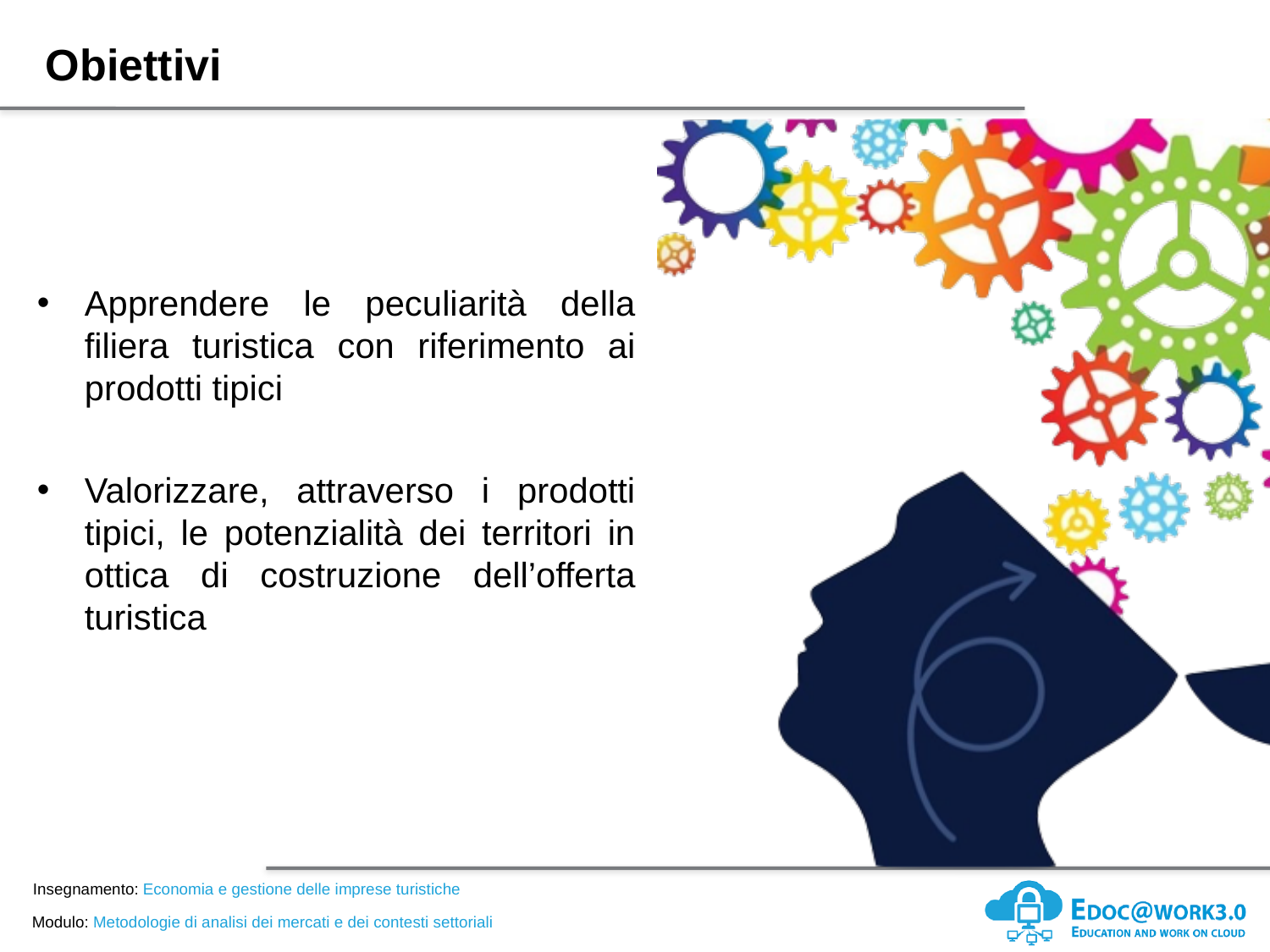

Apprendere le peculiarità della filiera turistica con riferimento ai prodotti tipici

Valorizzare, attraverso i prodotti tipici, le potenzialità dei territori in ottica di costruzione dell’offerta turistica